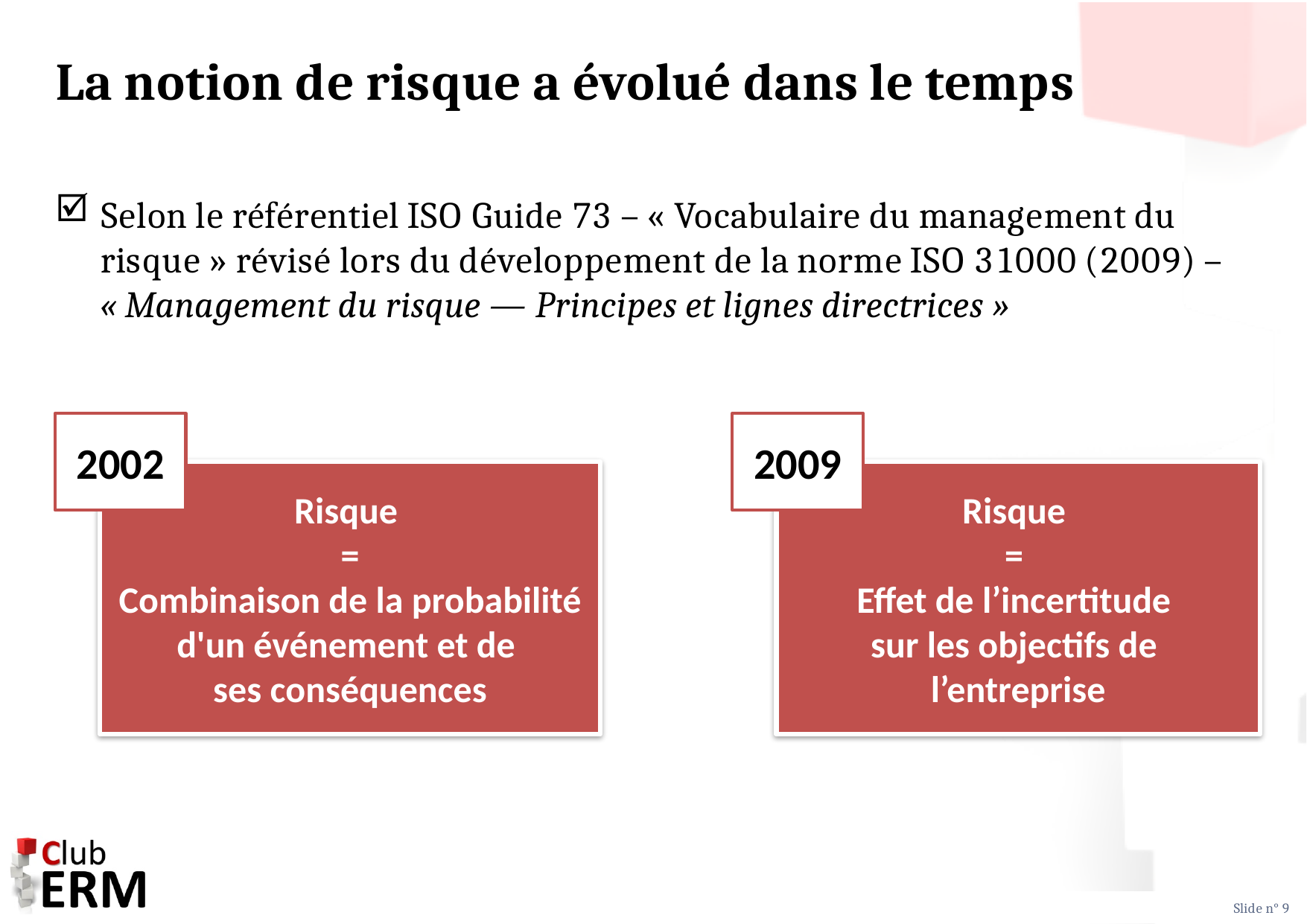

# La notion de risque a évolué dans le temps
Selon le référentiel ISO Guide 73 – « Vocabulaire du management du risque » révisé lors du développement de la norme ISO 31000 (2009) – « Management du risque — Principes et lignes directrices »
2009
Risque
=
Effet de l’incertitude
sur les objectifs de
l’entreprise
2002
Risque
=
Combinaison de la probabilité
d'un événement et de
ses conséquences